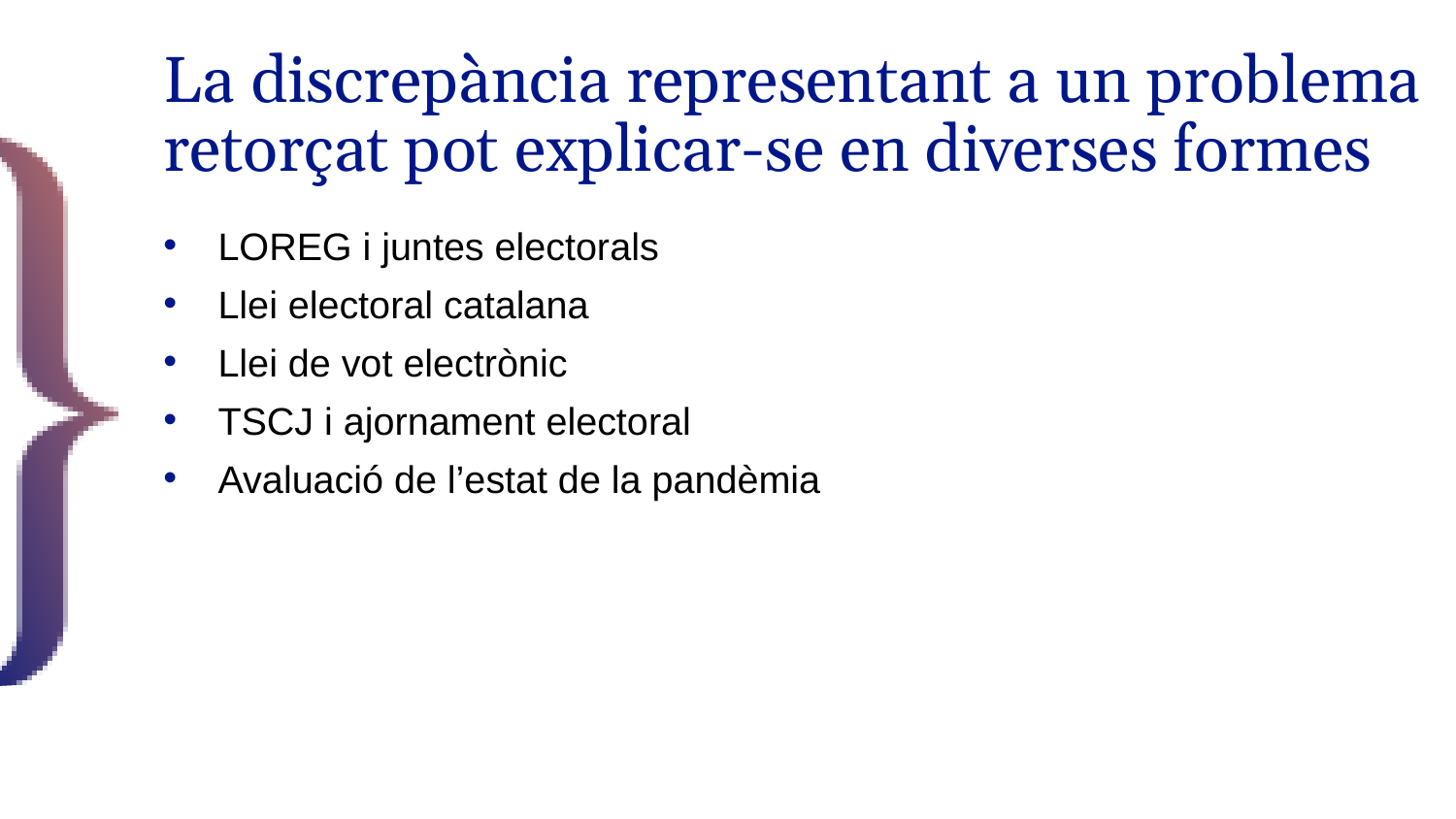

# La discrepància representant a un problema retorçat pot explicar-se en diverses formes
LOREG i juntes electorals
Llei electoral catalana
Llei de vot electrònic
TSCJ i ajornament electoral
Avaluació de l’estat de la pandèmia